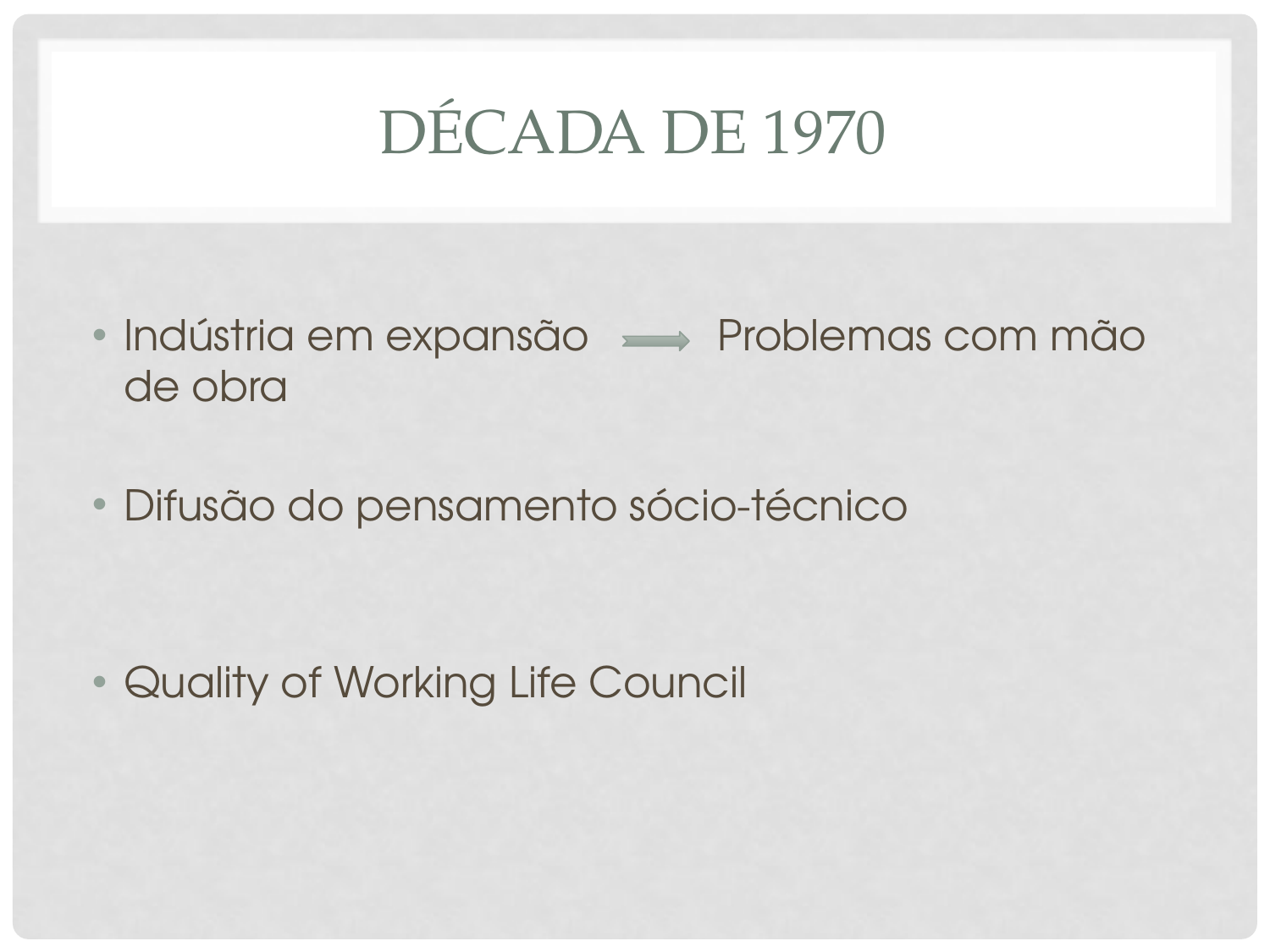

# Década de 1970

Indústria em expansão           Problemas com mão de obra

Difusão do pensamento sócio-técnico

Quality of Working Life Council